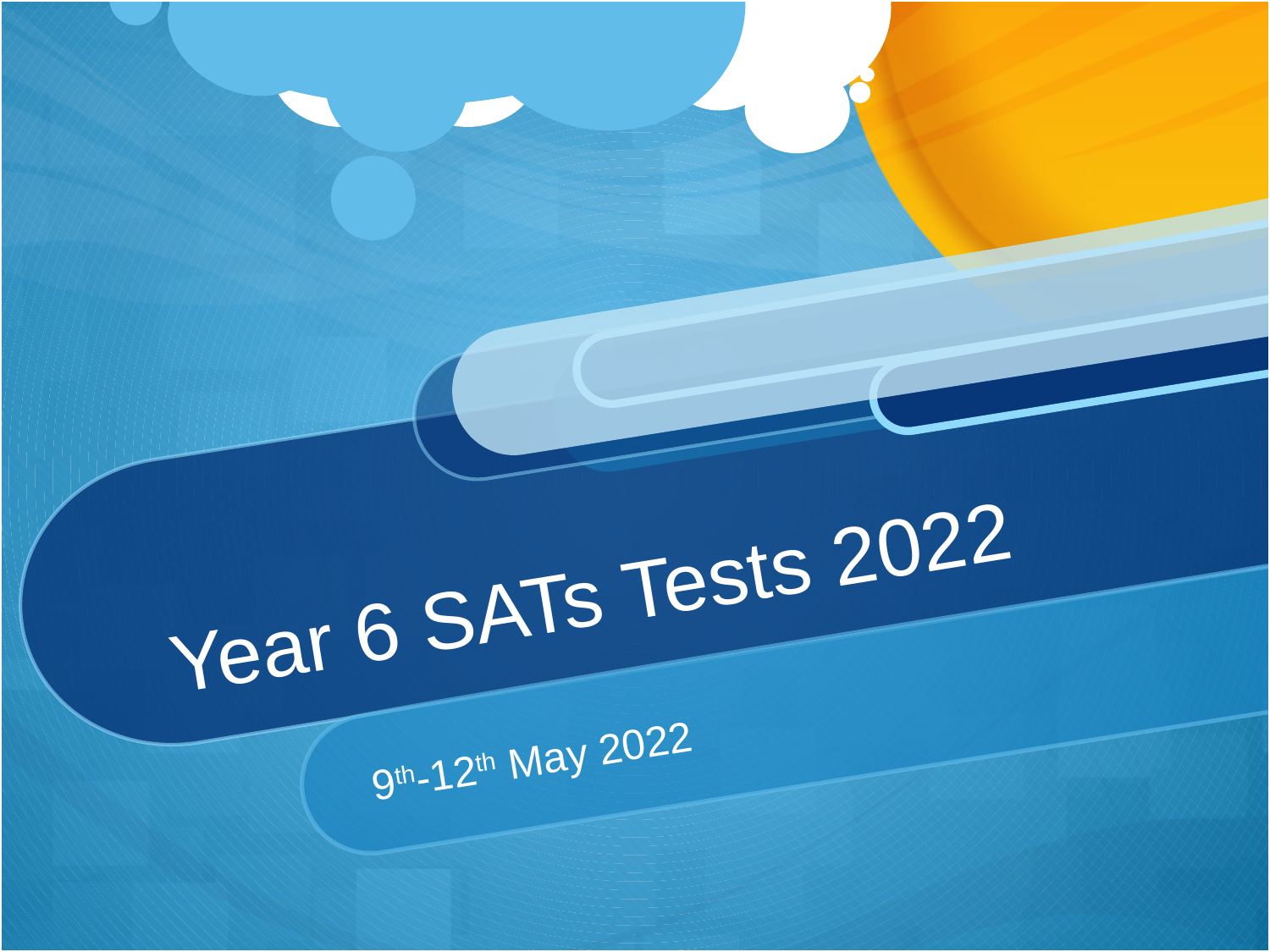

# Year 6 SATs Tests 2022
9th-12th May 2022